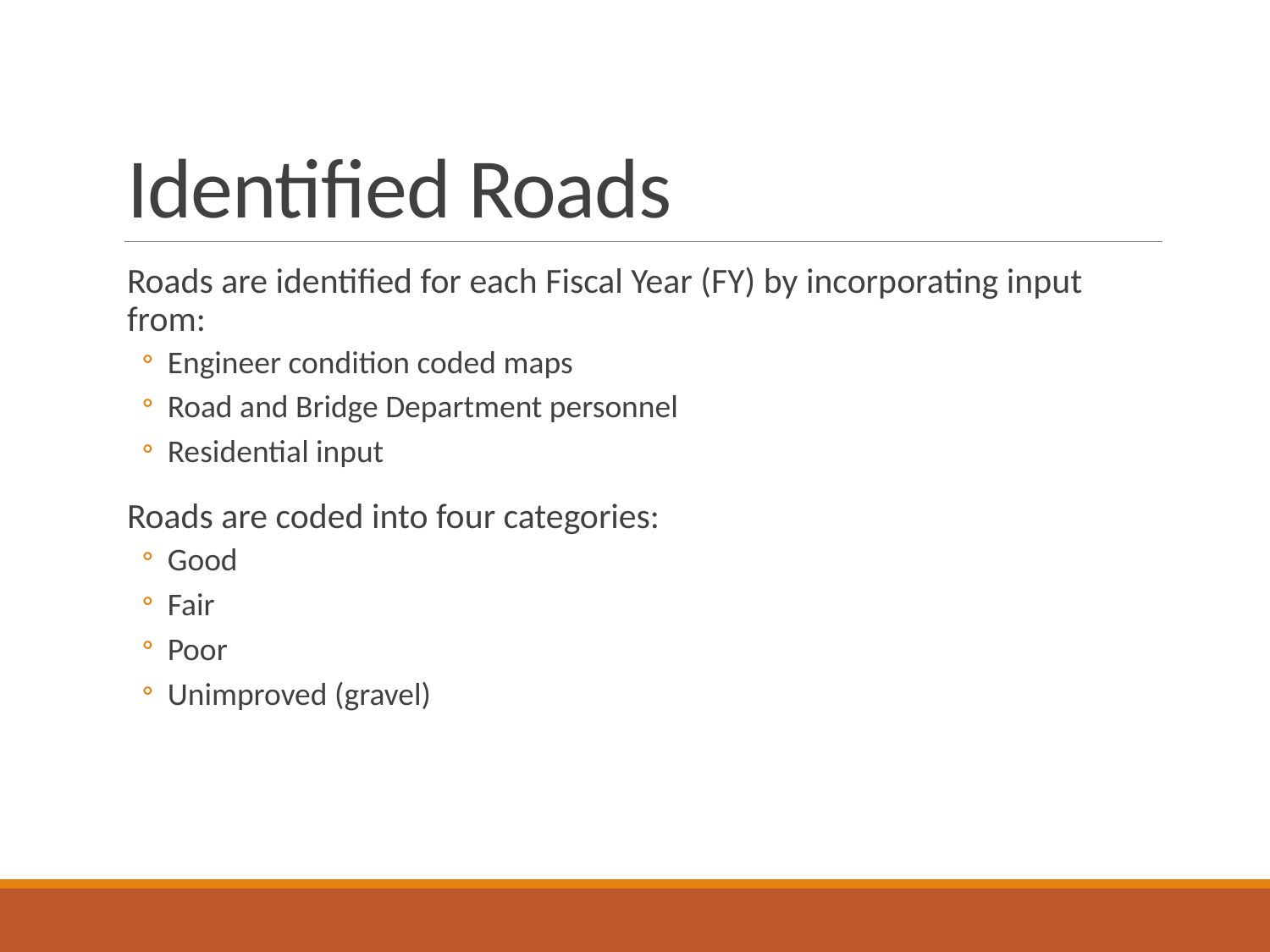

# Identified Roads
Roads are identified for each Fiscal Year (FY) by incorporating input from:
Engineer condition coded maps
Road and Bridge Department personnel
Residential input
Roads are coded into four categories:
Good
Fair
Poor
Unimproved (gravel)